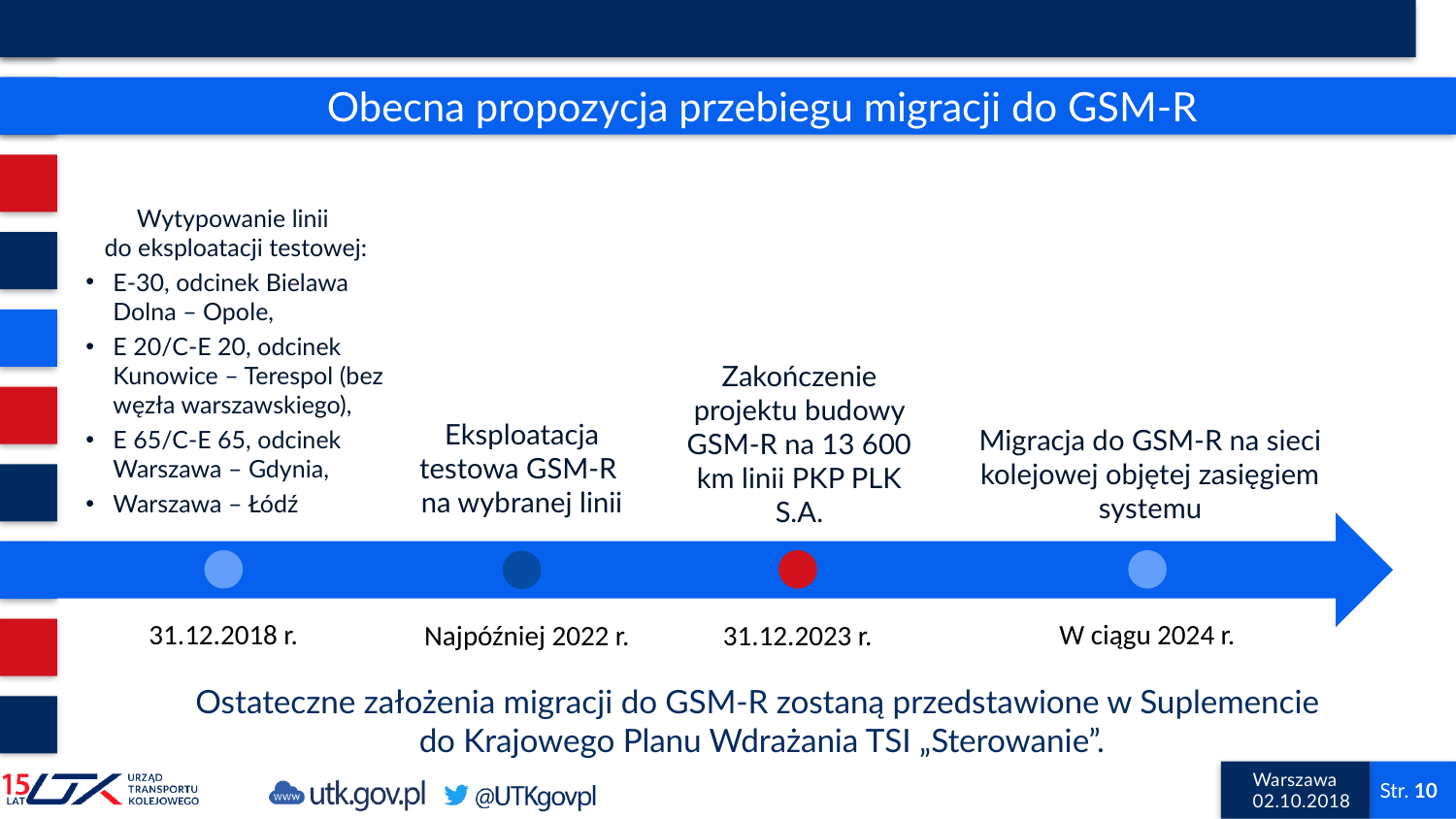

# Obecna propozycja przebiegu migracji do GSM-R
Wytypowanie linii
do eksploatacji testowej:
E-30, odcinek Bielawa Dolna – Opole,
E 20/C-E 20, odcinek Kunowice – Terespol (bez węzła warszawskiego),
E 65/C-E 65, odcinek Warszawa – Gdynia,
Warszawa – Łódź
Zakończenie projektu budowy GSM-R na 13 600 km linii PKP PLK S.A.
Eksploatacja testowa GSM-R
na wybranej linii
Migracja do GSM-R na sieci kolejowej objętej zasięgiem systemu

W ciągu 2024 r.
31.12.2018 r.
Najpóźniej 2022 r.
31.12.2023 r.
Ostateczne założenia migracji do GSM-R zostaną przedstawione w Suplemencie
do Krajowego Planu Wdrażania TSI „Sterowanie”.